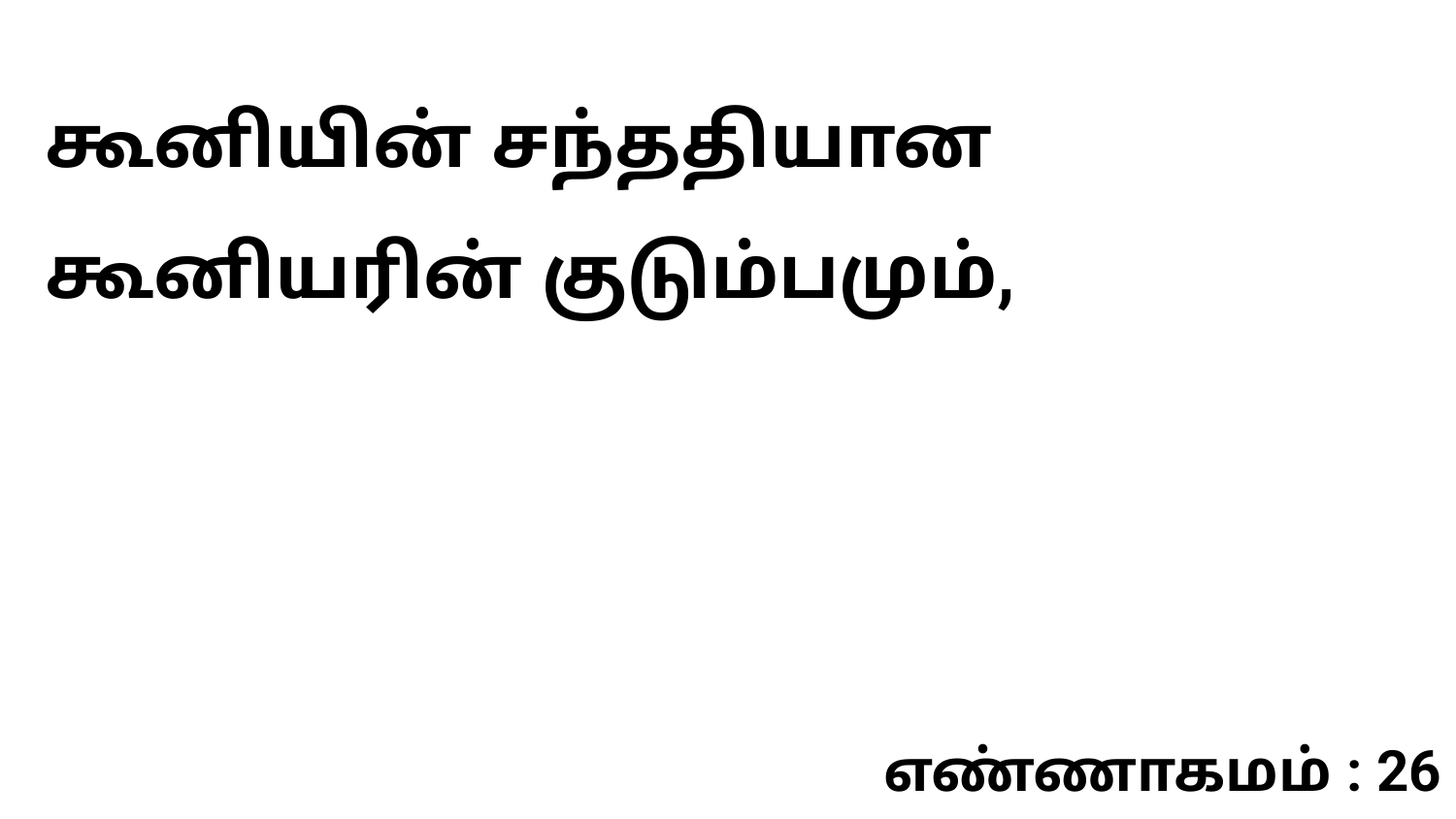

கூனியின் சந்ததியான கூனியரின் குடும்பமும்,
எண்ணாகமம் : 26